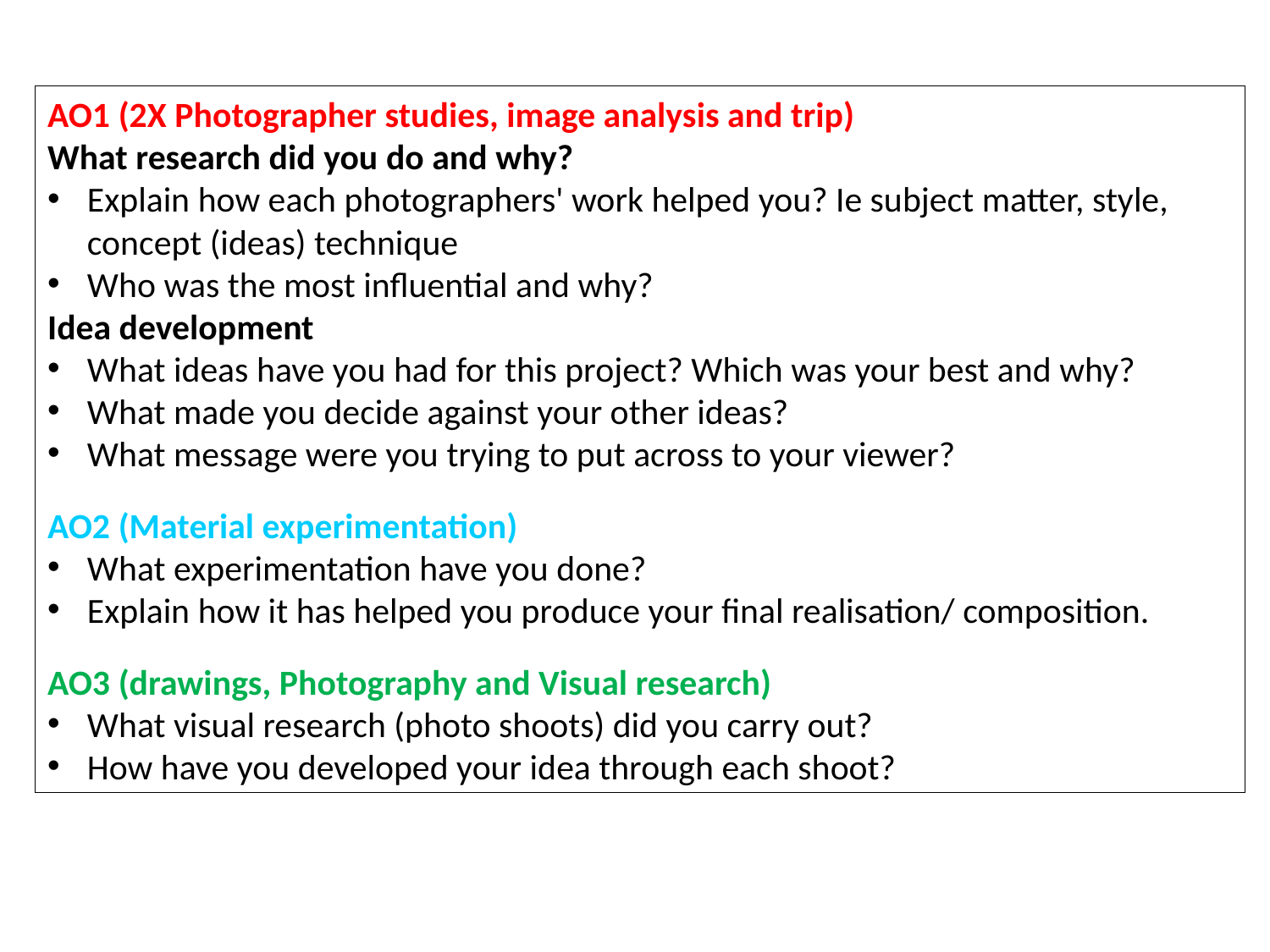

AO1 (2X Photographer studies, image analysis and trip)
What research did you do and why?
Explain how each photographers' work helped you? Ie subject matter, style, concept (ideas) technique
Who was the most influential and why?
Idea development
What ideas have you had for this project? Which was your best and why?
What made you decide against your other ideas?
What message were you trying to put across to your viewer?

AO2 (Material experimentation)
What experimentation have you done?
Explain how it has helped you produce your final realisation/ composition.

AO3 (drawings, Photography and Visual research)
What visual research (photo shoots) did you carry out?
How have you developed your idea through each shoot?